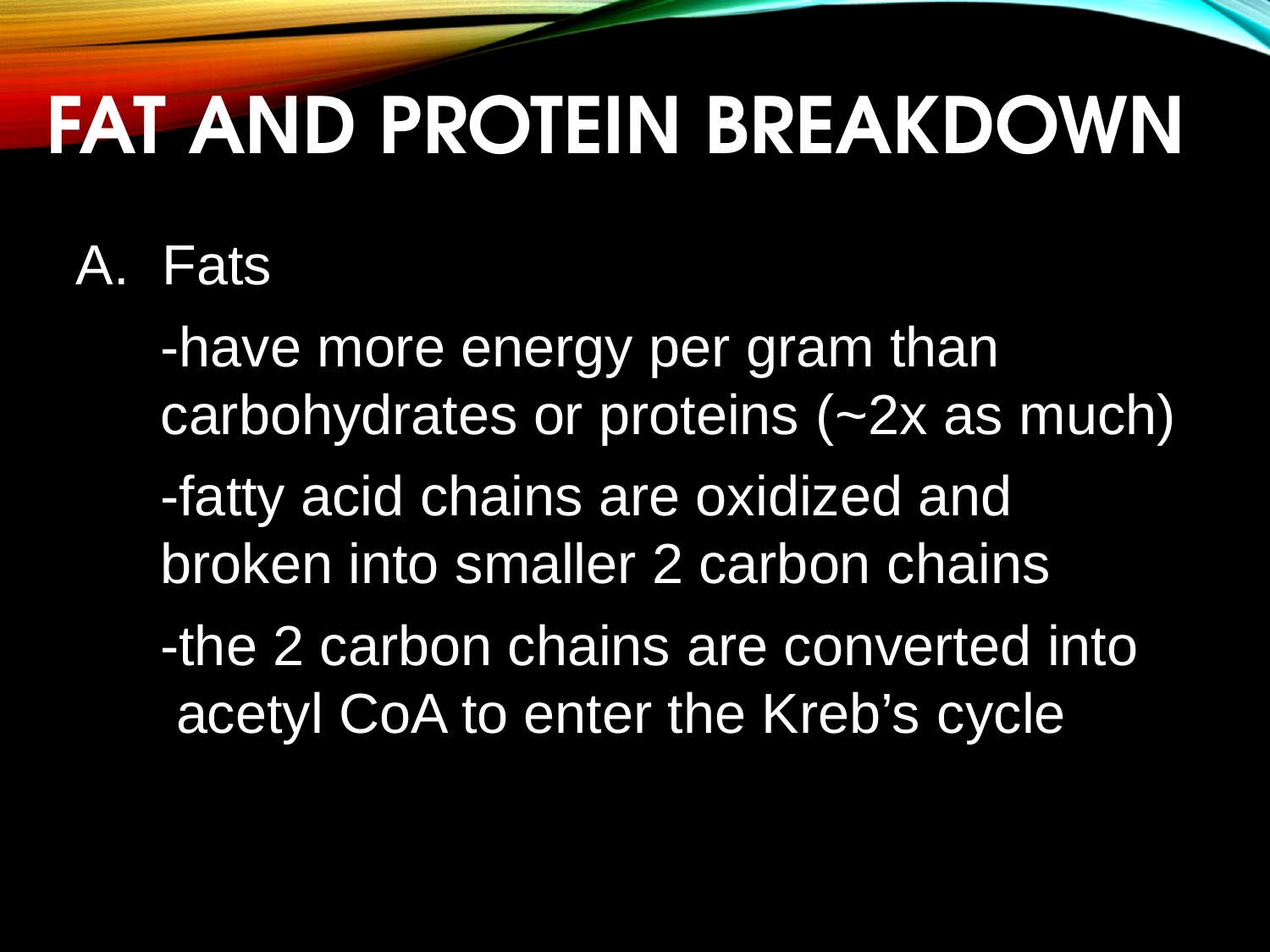

# Fat and Protein Breakdown
A.	Fats
-have more energy per gram than  carbohydrates or proteins (~2x as much)
-fatty acid chains are oxidized and  broken into smaller 2 carbon chains
-the 2 carbon chains are converted into  acetyl CoA to enter the Kreb’s cycle